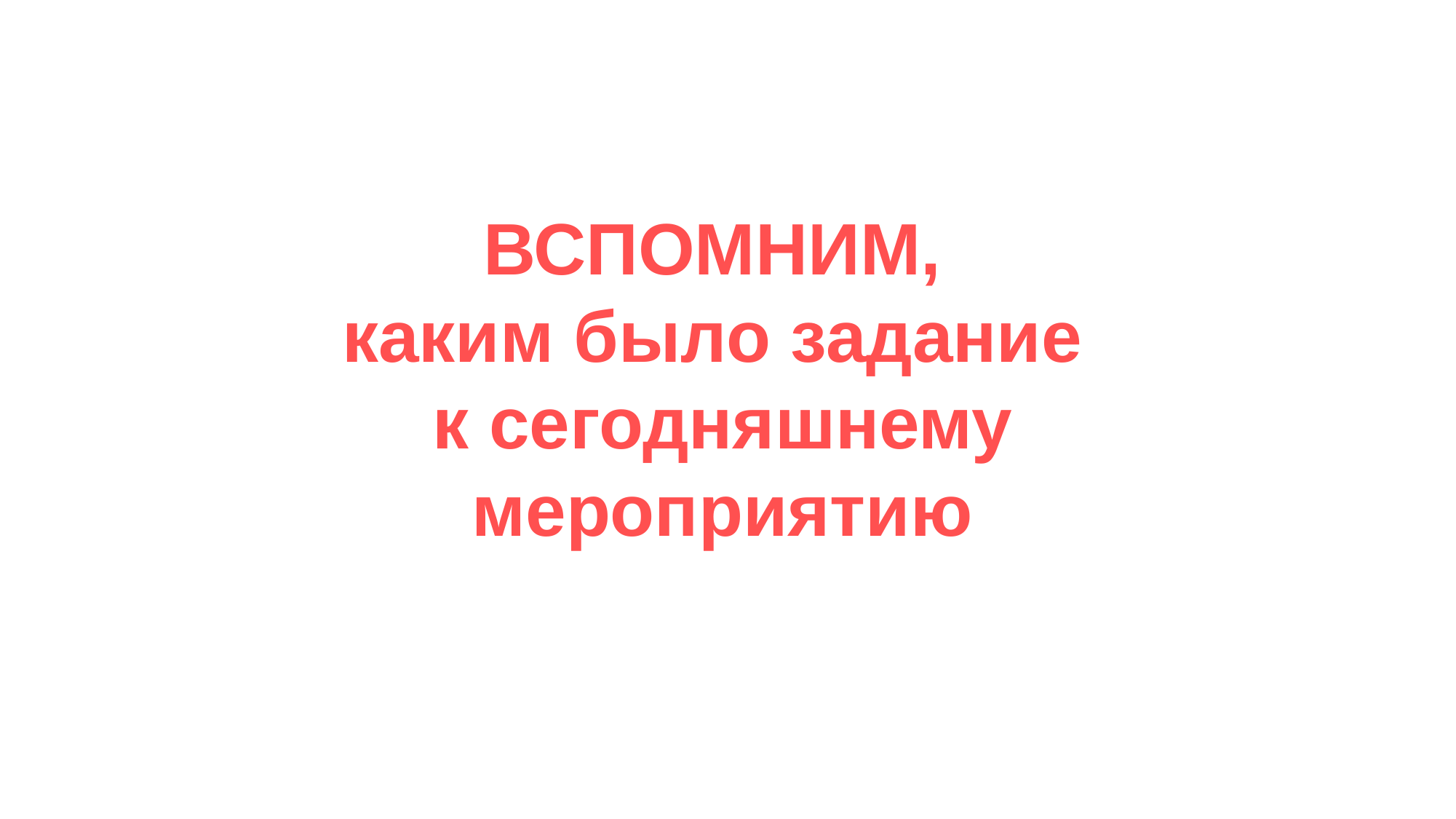

ВСПОМНИМ,
каким было задание
к сегодняшнему мероприятию